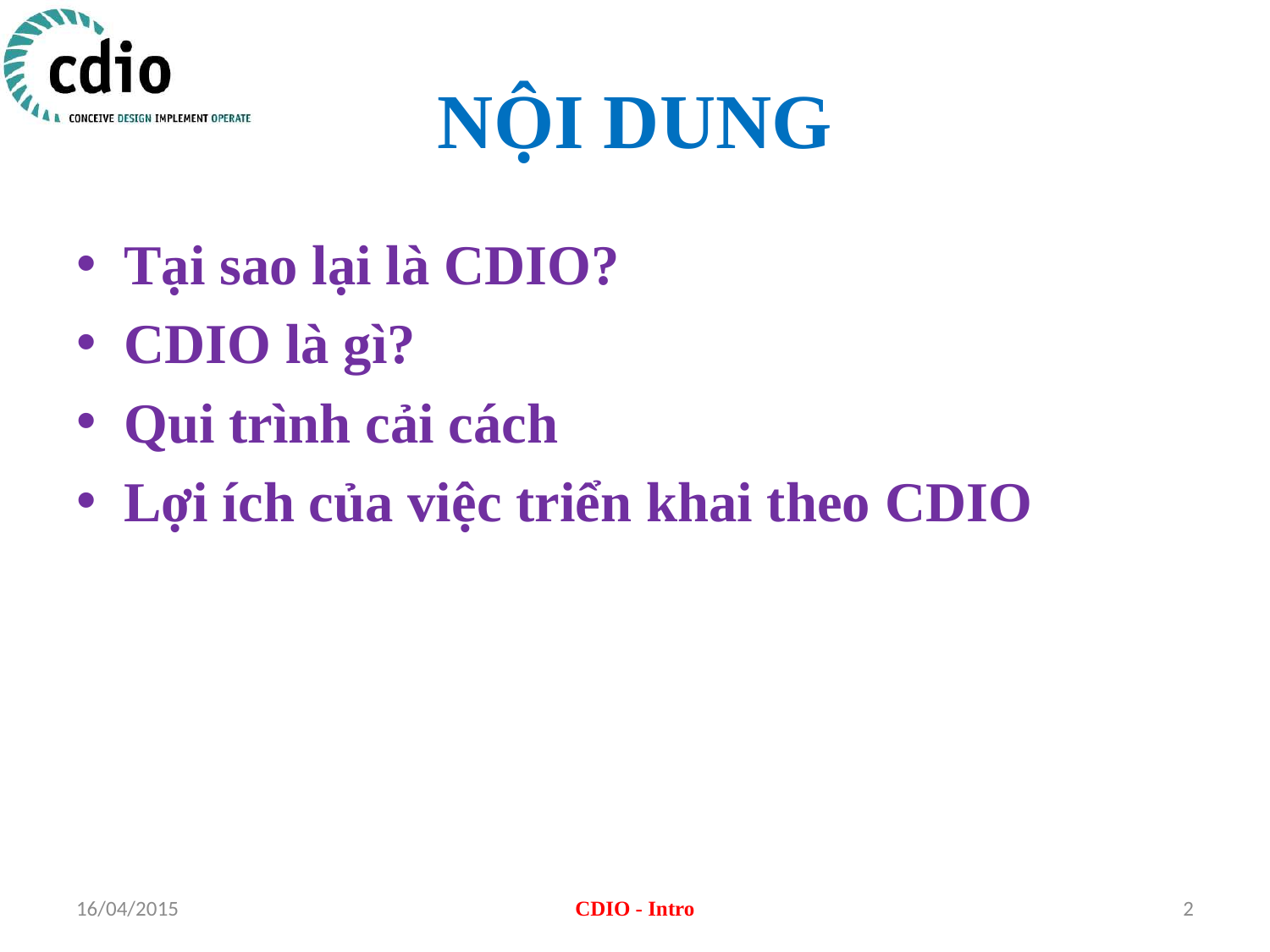

# NỘI DUNG
Tại sao lại là CDIO?
CDIO là gì?
Qui trình cải cách
Lợi ích của việc triển khai theo CDIO
16/04/2015
CDIO - Intro
2